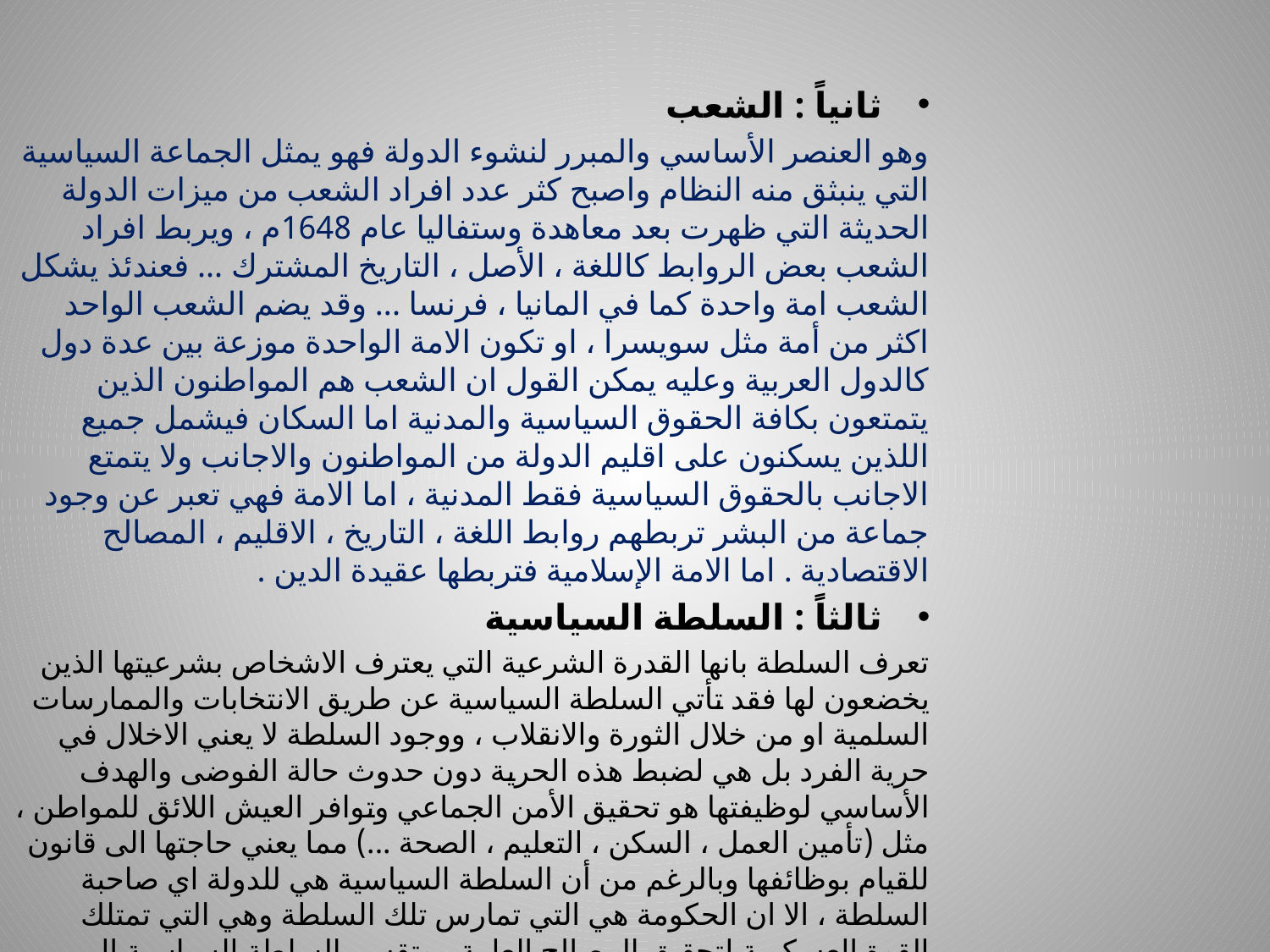

ثانياً : الشعب
وهو العنصر الأساسي والمبرر لنشوء الدولة فهو يمثل الجماعة السياسية التي ينبثق منه النظام واصبح كثر عدد افراد الشعب من ميزات الدولة الحديثة التي ظهرت بعد معاهدة وستفاليا عام 1648م ، ويربط افراد الشعب بعض الروابط كاللغة ، الأصل ، التاريخ المشترك ... فعندئذ يشكل الشعب امة واحدة كما في المانيا ، فرنسا ... وقد يضم الشعب الواحد اكثر من أمة مثل سويسرا ، او تكون الامة الواحدة موزعة بين عدة دول كالدول العربية وعليه يمكن القول ان الشعب هم المواطنون الذين يتمتعون بكافة الحقوق السياسية والمدنية اما السكان فيشمل جميع اللذين يسكنون على اقليم الدولة من المواطنون والاجانب ولا يتمتع الاجانب بالحقوق السياسية فقط المدنية ، اما الامة فهي تعبر عن وجود جماعة من البشر تربطهم روابط اللغة ، التاريخ ، الاقليم ، المصالح الاقتصادية . اما الامة الإسلامية فتربطها عقيدة الدين .
ثالثاً : السلطة السياسية
تعرف السلطة بانها القدرة الشرعية التي يعترف الاشخاص بشرعيتها الذين يخضعون لها فقد تأتي السلطة السياسية عن طريق الانتخابات والممارسات السلمية او من خلال الثورة والانقلاب ، ووجود السلطة لا يعني الاخلال في حرية الفرد بل هي لضبط هذه الحرية دون حدوث حالة الفوضى والهدف الأساسي لوظيفتها هو تحقيق الأمن الجماعي وتوافر العيش اللائق للمواطن ، مثل (تأمين العمل ، السكن ، التعليم ، الصحة ...) مما يعني حاجتها الى قانون للقيام بوظائفها وبالرغم من أن السلطة السياسية هي للدولة اي صاحبة السلطة ، الا ان الحكومة هي التي تمارس تلك السلطة وهي التي تمتلك القوة العسكرية لتحقيق المصالح العامة ، وتقسم السلطة السياسية الى (سلطة تشريعية ، قضائية ، تنفيذية) ويطلق على الاخيرة الحكومة ، والحكومة هي غير الدولة فالحكومة جزء من الدولة بينما الدولة هي تعبير معنوي سياسي قانوني لتجمع افراد فوق اقليم معين ذو سلطة ذات سيادة اي ان مفهوم الدولة اوسع من الحكومة و السلطة .